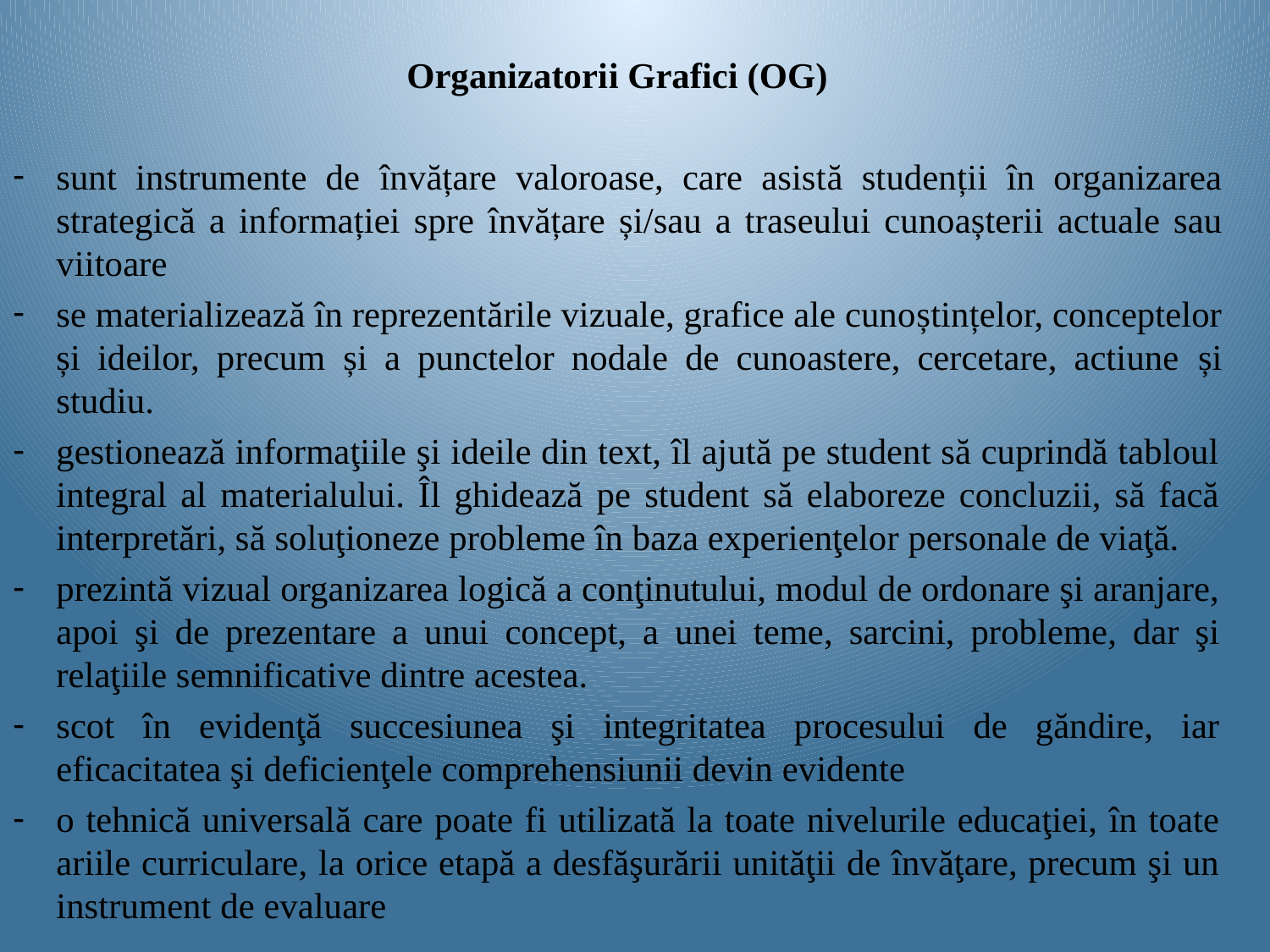

Organizatorii Grafici (OG)

sunt instrumente de învățare valoroase, care asistă studenții în organizarea strategică a informației spre învățare și/sau a traseului cunoașterii actuale sau viitoare
se materializează în reprezentările vizuale, grafice ale cunoștințelor, conceptelor și ideilor, precum și a punctelor nodale de cunoastere, cercetare, actiune și studiu.
gestionează informaţiile şi ideile din text, îl ajută pe student să cuprindă tabloul integral al materialului. Îl ghidează pe student să elaboreze concluzii, să facă interpretări, să soluţioneze probleme în baza experienţelor personale de viaţă.
prezintă vizual organizarea logică a conţinutului, modul de ordonare şi aranjare, apoi şi de prezentare a unui concept, a unei teme, sarcini, probleme, dar şi relaţiile semnificative dintre acestea.
scot în evidenţă succesiunea şi integritatea procesului de găndire, iar eficacitatea şi deficienţele comprehensiunii devin evidente
o tehnică universală care poate fi utilizată la toate nivelurile educaţiei, în toate ariile curriculare, la orice etapă a desfăşurării unităţii de învăţare, precum şi un instrument de evaluare